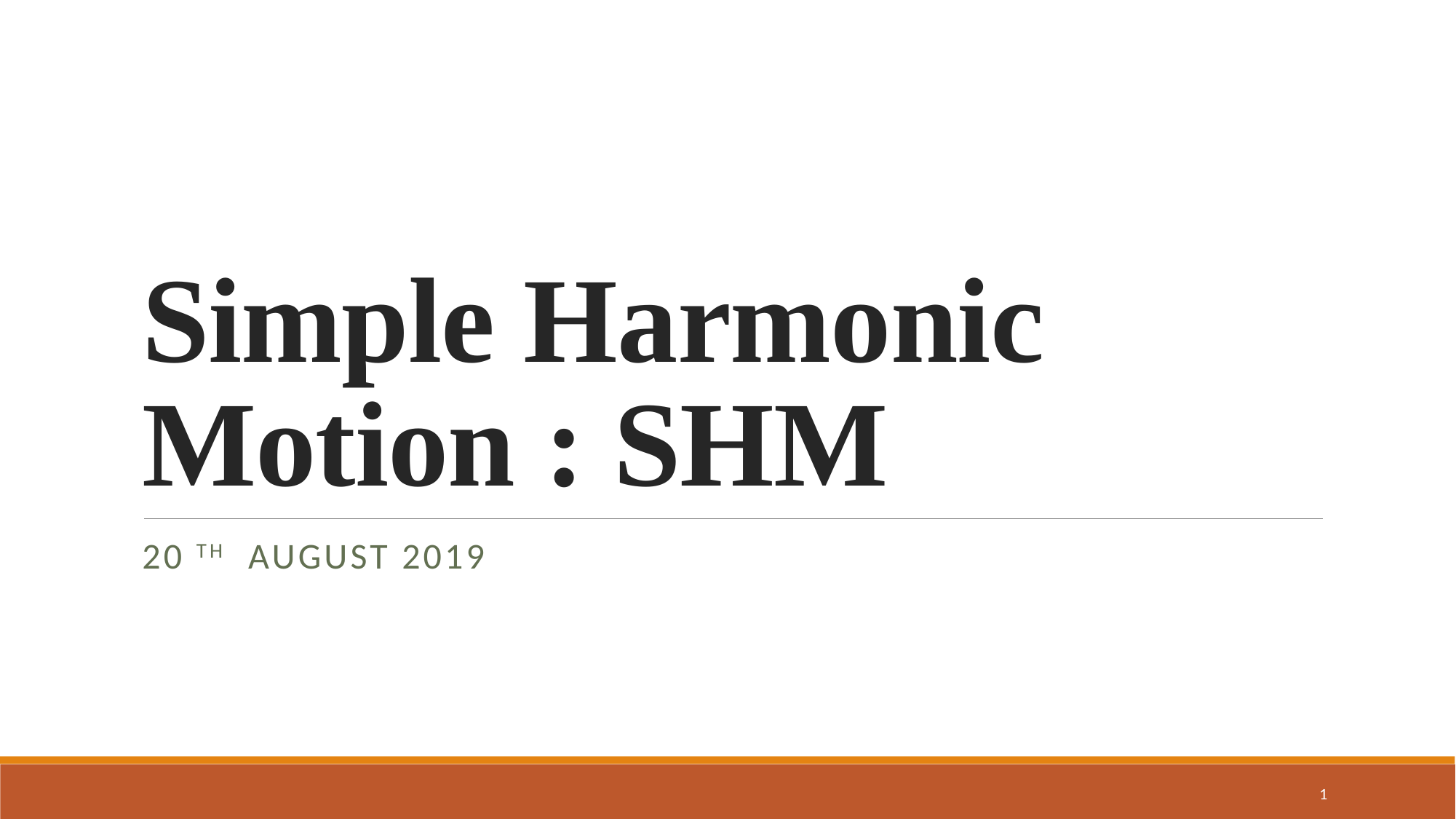

# Simple Harmonic Motion : SHM
20 th  august 2019
1